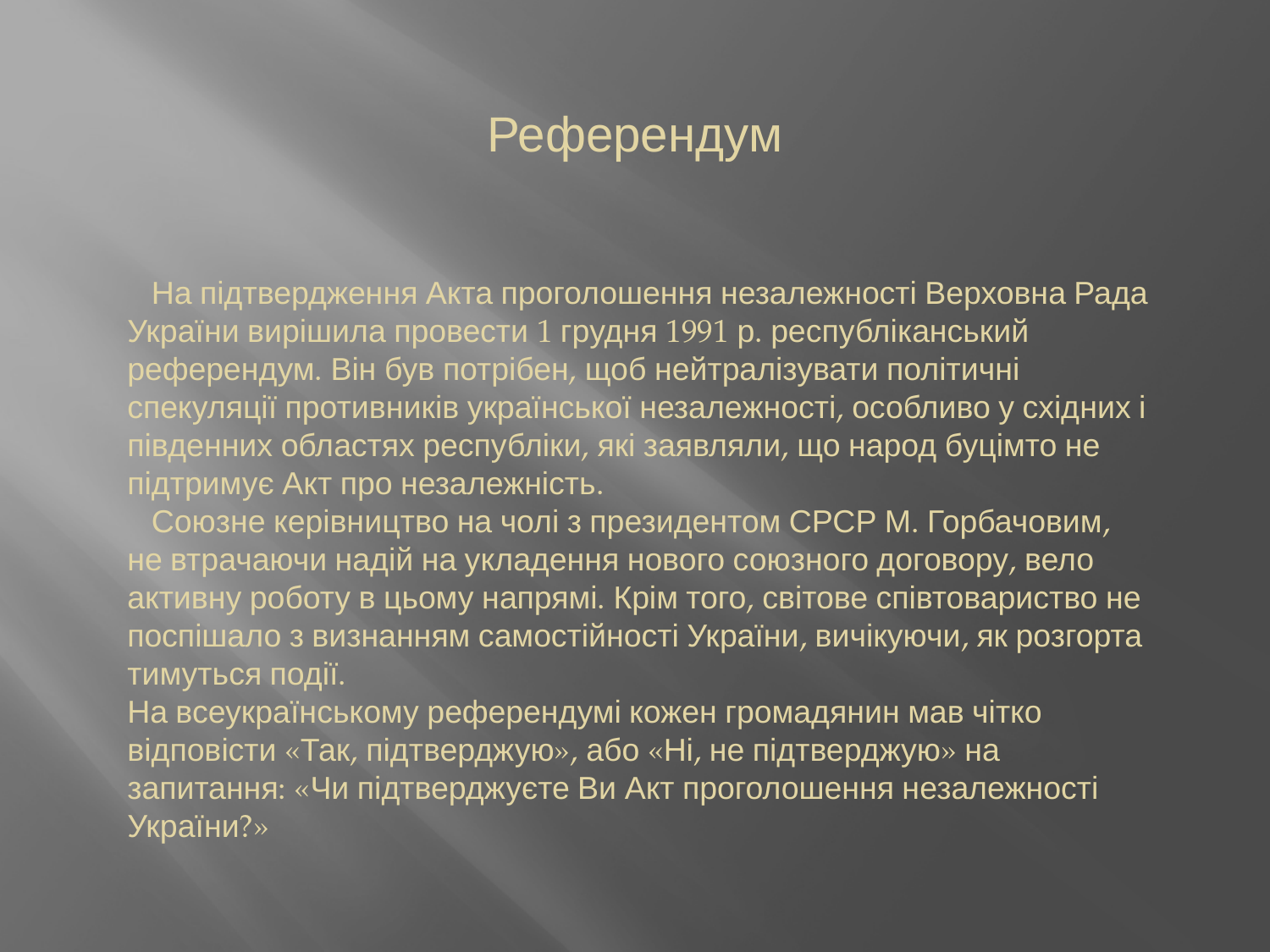

Референдум
   На підтвердження Акта проголошення незалежності Верховна Рада України вирішила провести 1 грудня 1991 р. республіканський референдум. Він був потрібен, щоб нейт­ралізувати політичні спекуляції противників української незалежності, особливо у східних і південних областях рес­публіки, які заявляли, що народ буцімто не підтримує Акт про незалежність.
   Союзне керівництво на чолі з президен­том СРСР М. Горбачовим, не втрачаючи надій на укладен­ня нового союзного договору, вело активну роботу в цьому напрямі. Крім того, світове співтовариство не поспішало з визнанням самостійності України, вичікуючи, як розгорта­тимуться події.
На всеукраїнському референдумі кожен громадянин мав чітко відповісти «Так, підтверджую», або «Ні, не підтверджую» на запитання: «Чи підтверджуєте Ви Акт проголошення незалежності України?»